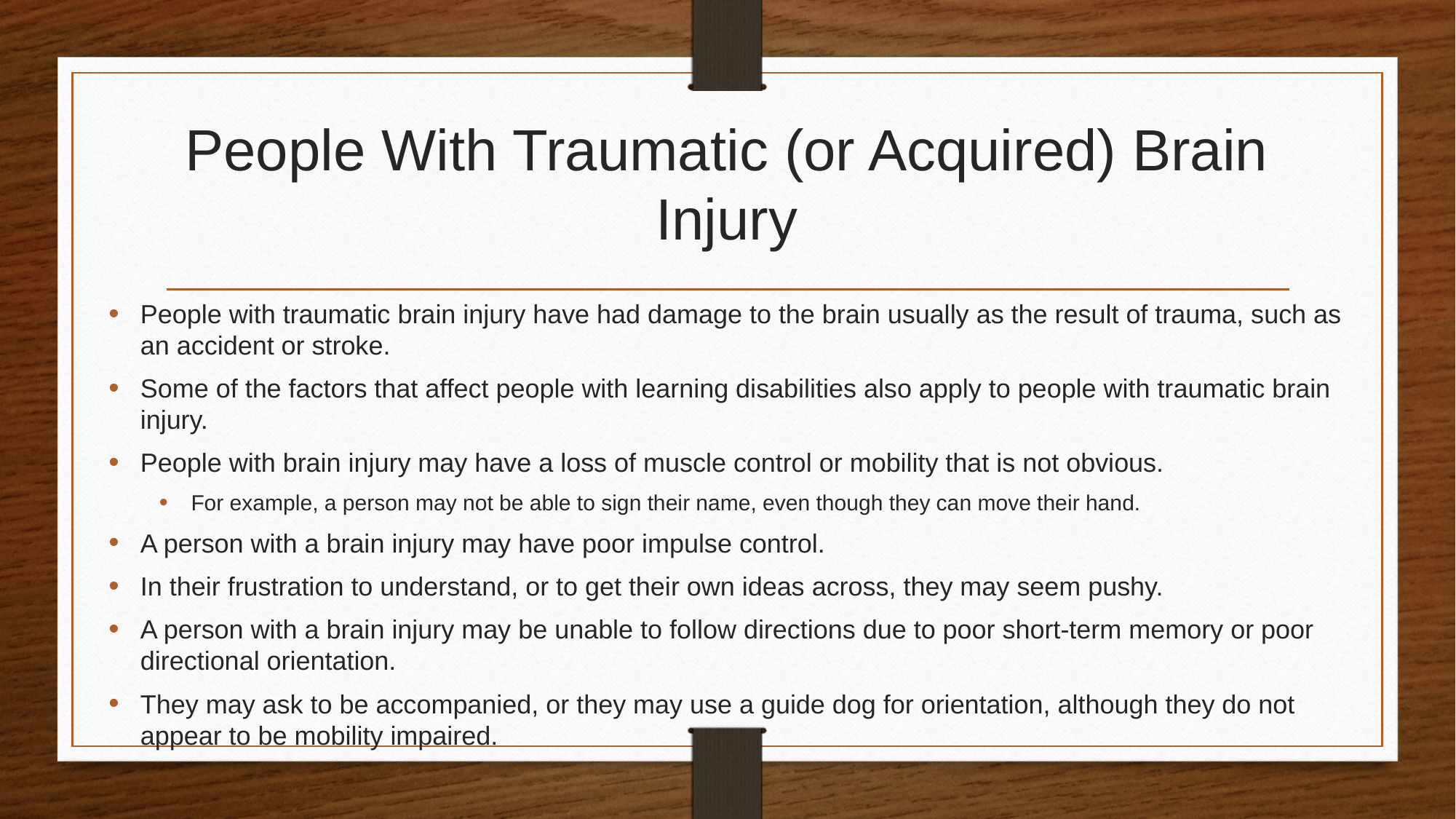

# People With Traumatic (or Acquired) Brain Injury
People with traumatic brain injury have had damage to the brain usually as the result of trauma, such as an accident or stroke.
Some of the factors that affect people with learning disabilities also apply to people with traumatic brain injury.
People with brain injury may have a loss of muscle control or mobility that is not obvious.
For example, a person may not be able to sign their name, even though they can move their hand.
A person with a brain injury may have poor impulse control.
In their frustration to understand, or to get their own ideas across, they may seem pushy.
A person with a brain injury may be unable to follow directions due to poor short-term memory or poor directional orientation.
They may ask to be accompanied, or they may use a guide dog for orientation, although they do not appear to be mobility impaired.